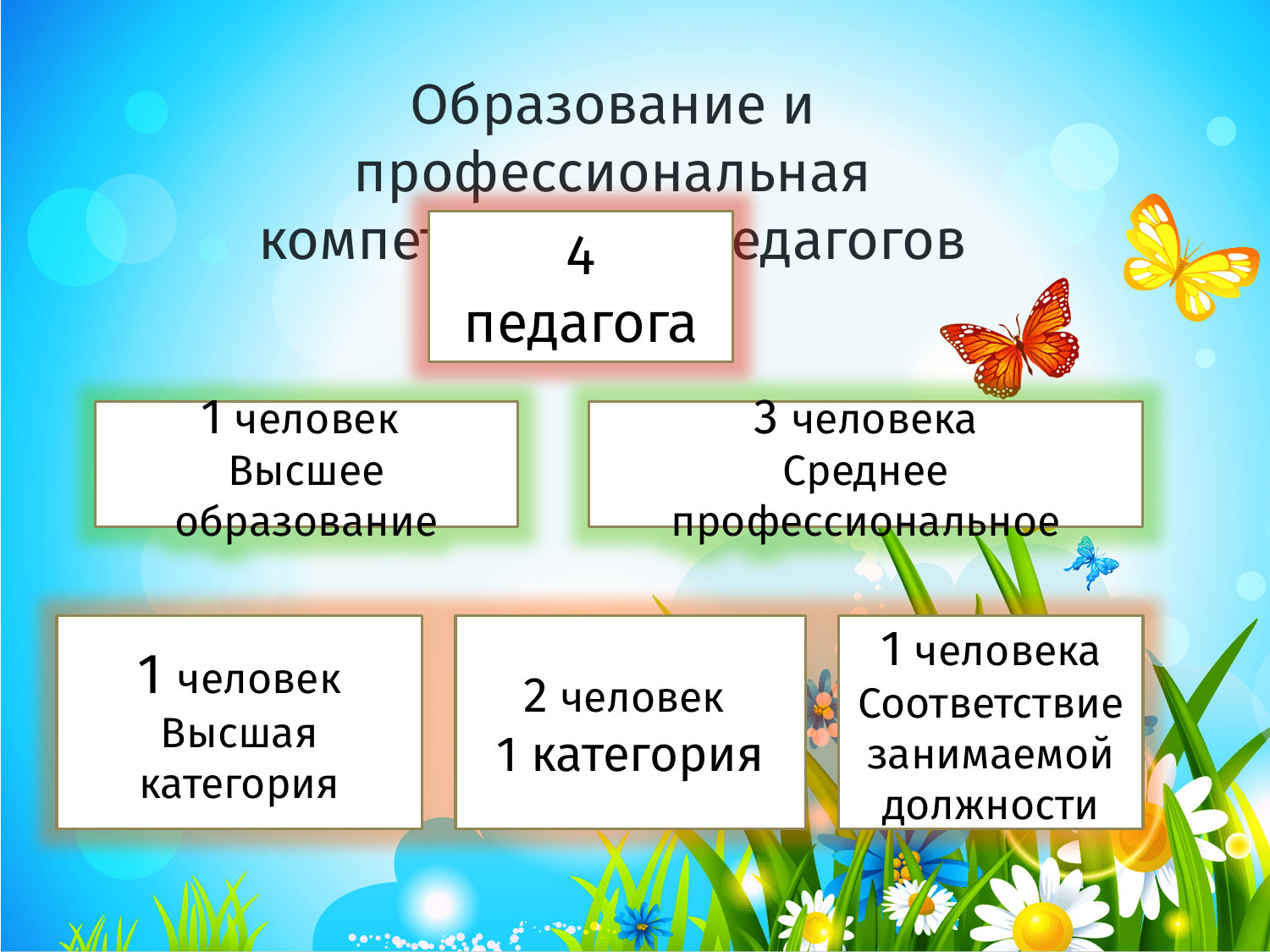

Образование и профессиональная компетентность педагогов
4 педагога
1 человек
Высшее образование
3 человека
Среднее профессиональное
1 человек
Высшая категория
2 человек
1 категория
1 человека
Соответствие занимаемой должности